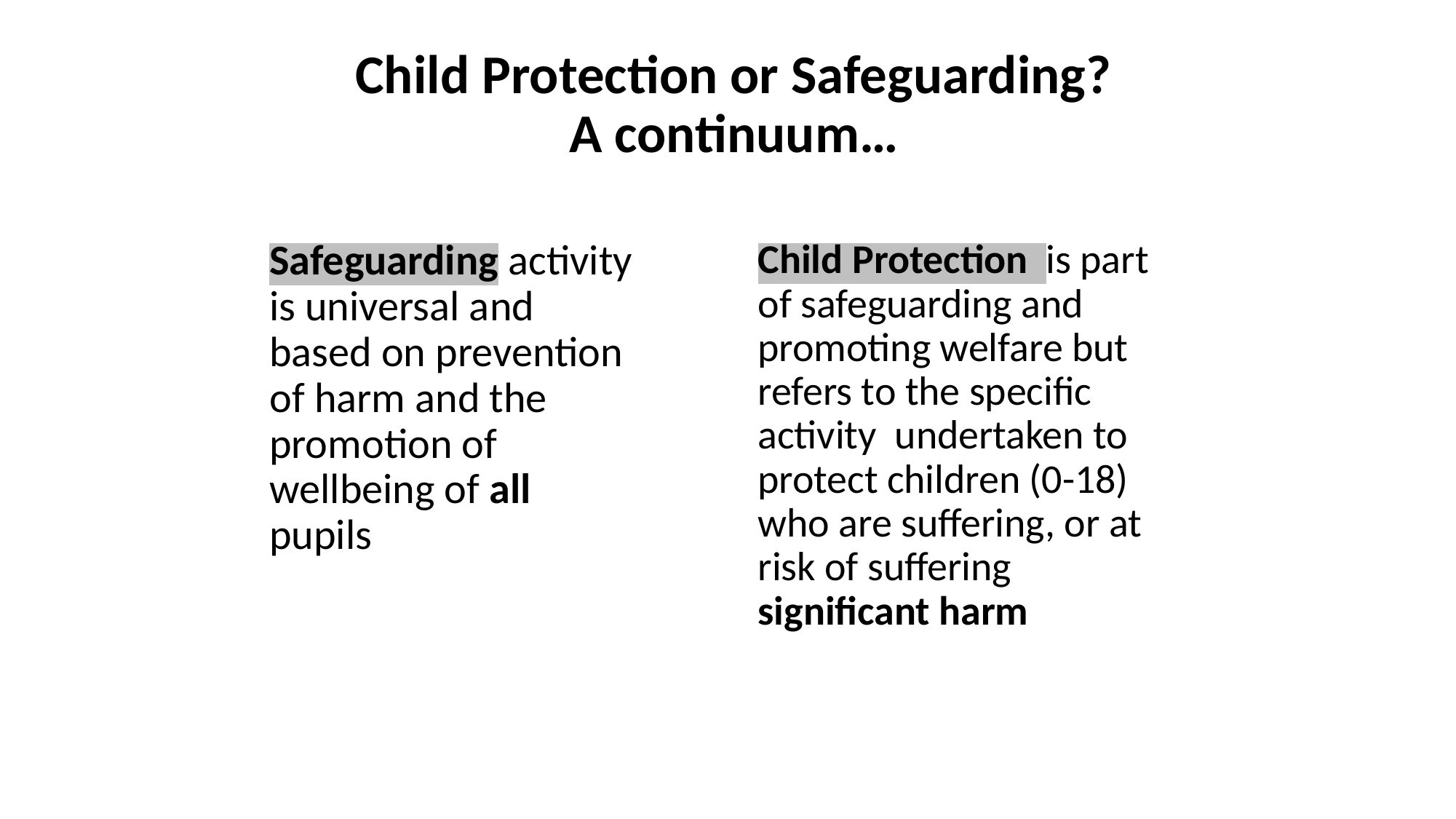

# Child Protection or Safeguarding? A continuum…
	Safeguarding activity is universal and based on prevention of harm and the promotion of  wellbeing of all pupils
	Child Protection  is part of safeguarding and promoting welfare but refers to the specific activity  undertaken to protect children (0-18) who are suffering, or at risk of suffering significant harm